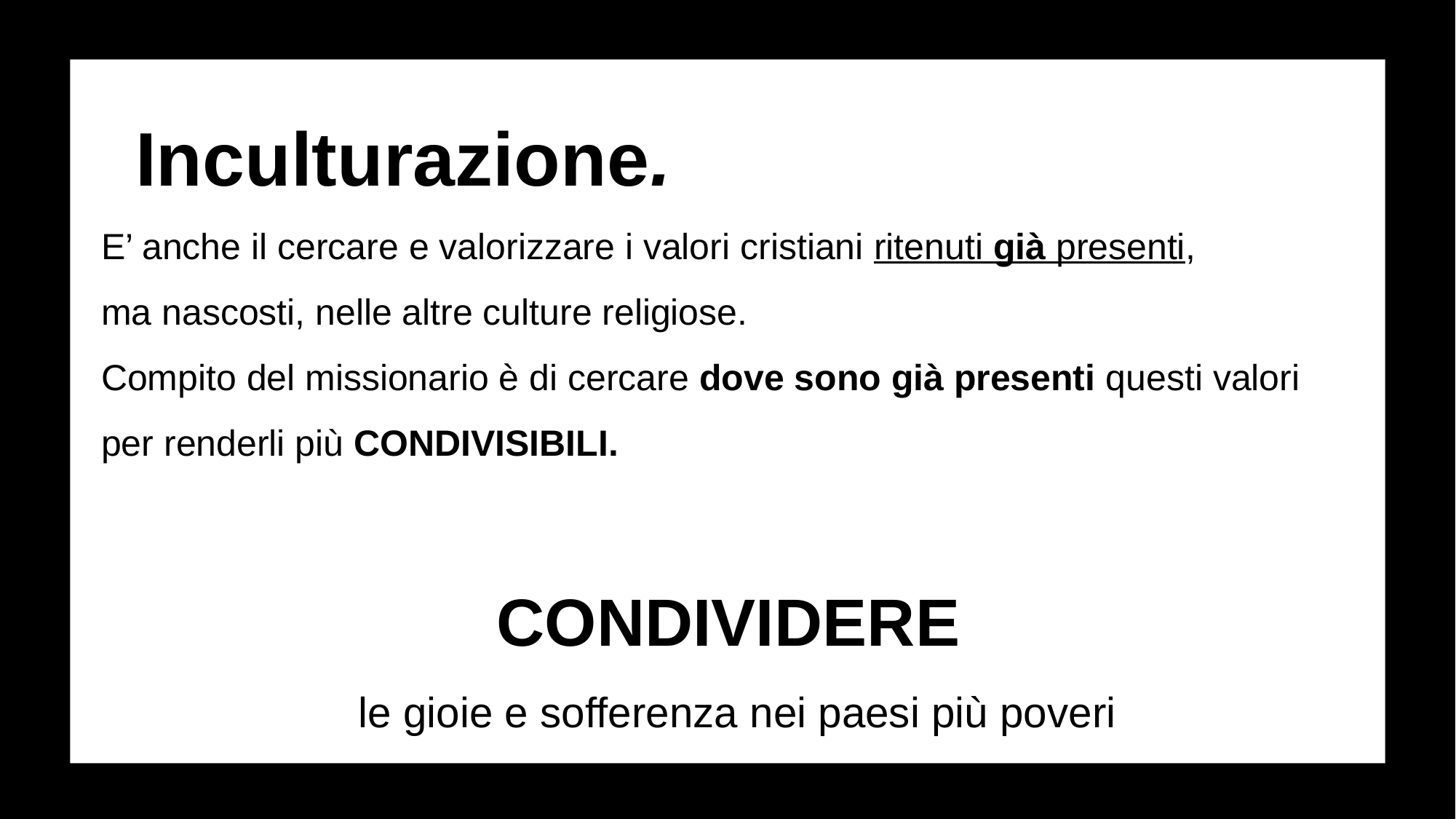

Inculturazione.
E’ anche il cercare e valorizzare i valori cristiani ritenuti già presenti,
ma nascosti, nelle altre culture religiose.
Compito del missionario è di cercare dove sono già presenti questi valori
per renderli più CONDIVISIBILI.

CONDIVIDERE
le gioie e sofferenza nei paesi più poveri